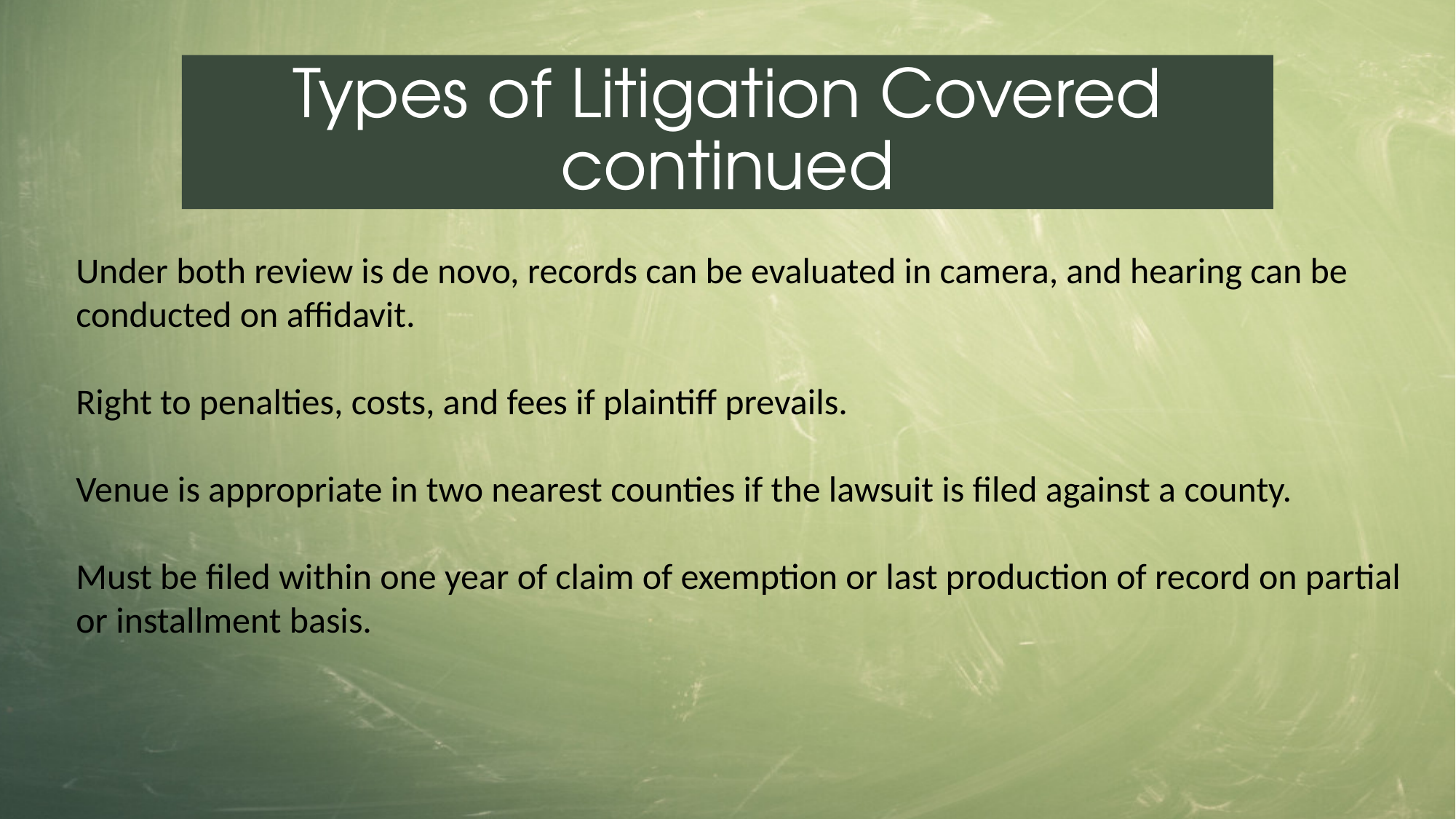

Types of Litigation Covered continued

Under both review is de novo, records can be evaluated in camera, and hearing can be conducted on affidavit.

Right to penalties, costs, and fees if plaintiff prevails.

Venue is appropriate in two nearest counties if the lawsuit is filed against a county.

Must be filed within one year of claim of exemption or last production of record on partial or installment basis.